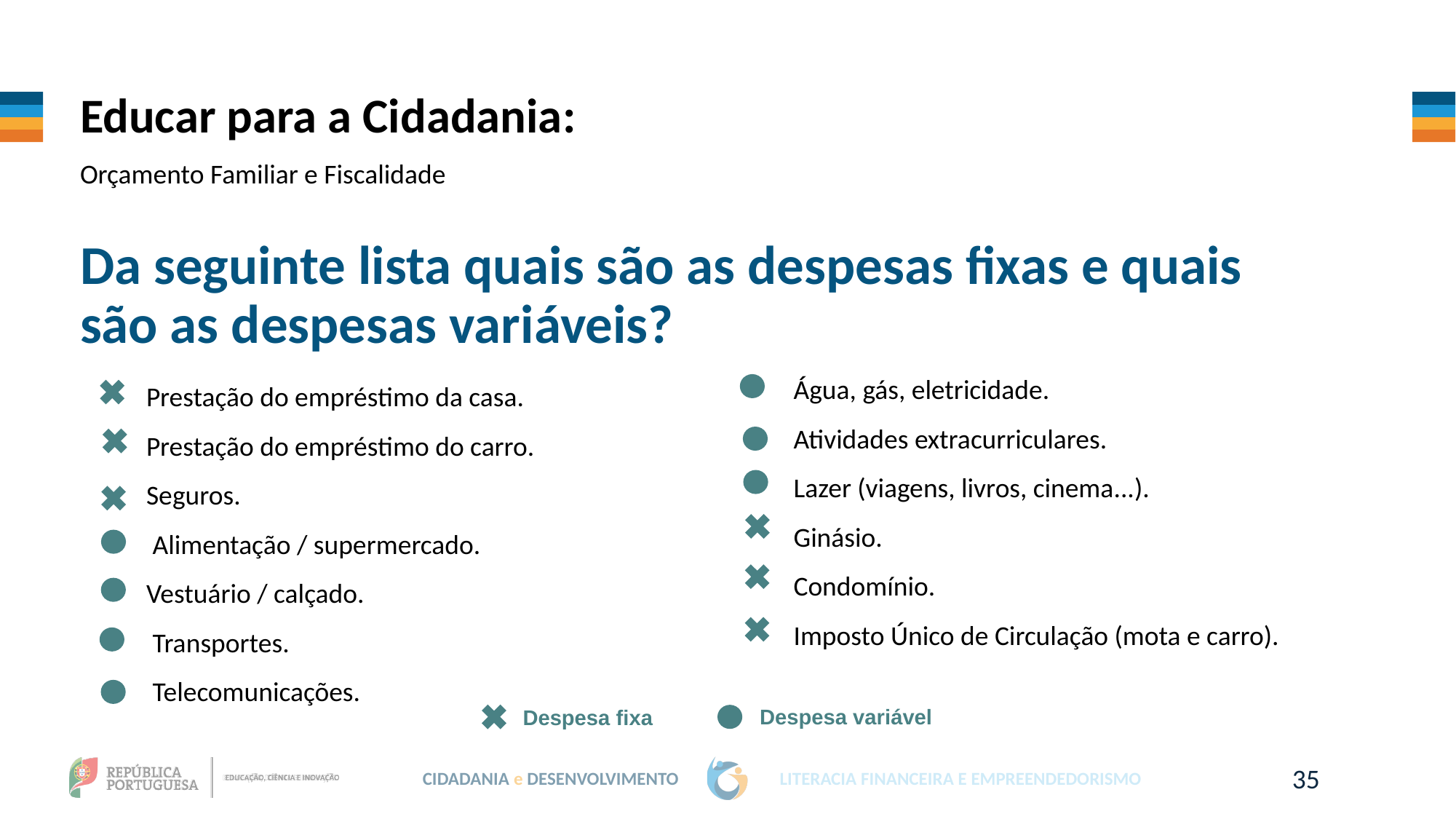

Educar para a Cidadania:
Orçamento Familiar e Fiscalidade
Da seguinte lista quais são as despesas fixas e quais são as despesas variáveis?
 Água, gás, eletricidade.
 Atividades extracurriculares.
 Lazer (viagens, livros, cinema...).
 Ginásio.
 Condomínio.
 Imposto Único de Circulação (mota e carro).

Prestação do empréstimo da casa.
Prestação do empréstimo do carro.
Seguros.
 Alimentação / supermercado.
Vestuário / calçado.
 Transportes.
 Telecomunicações.

Despesa variável

Despesa fixa

35